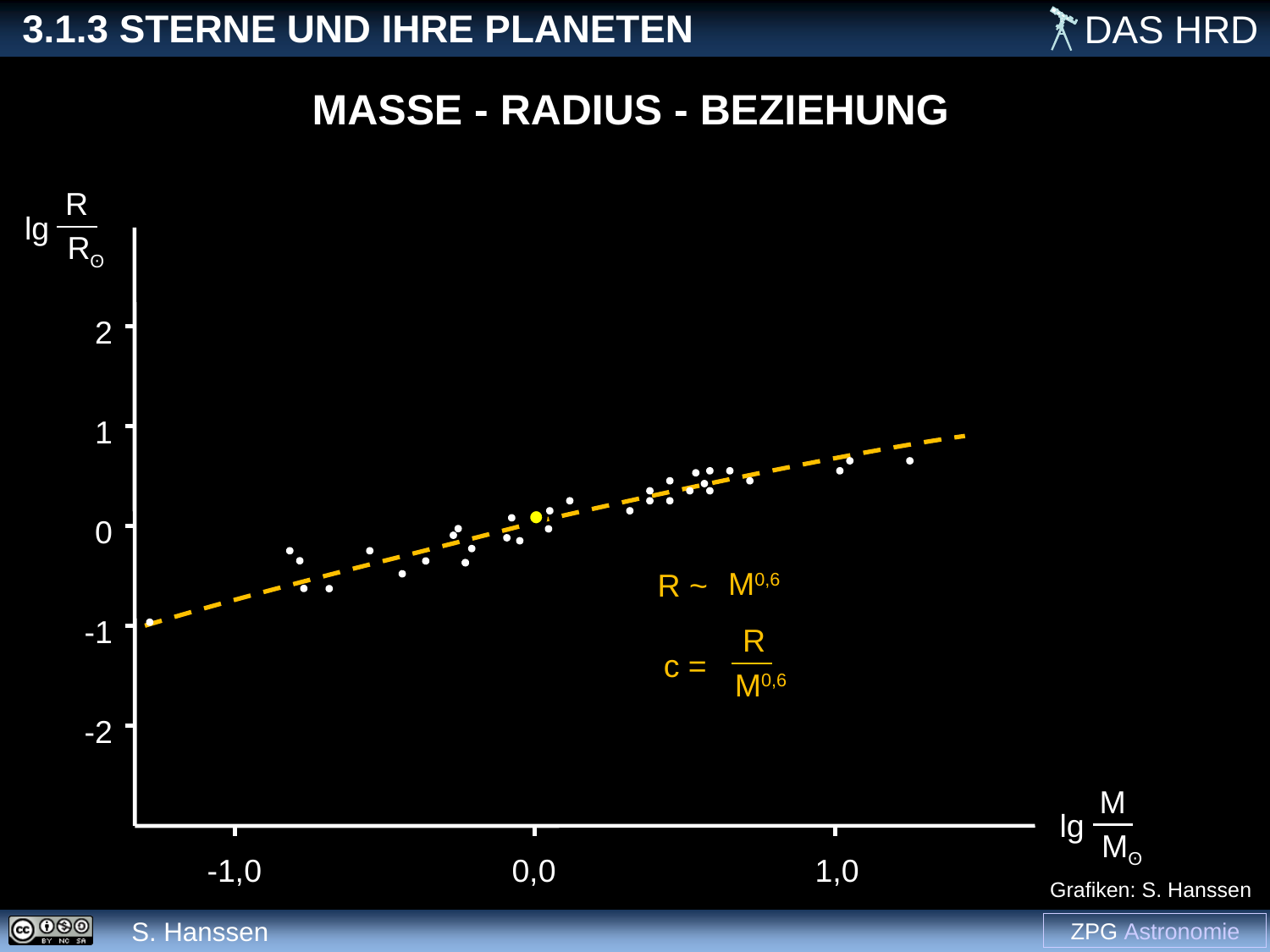

Masse - Radius - Beziehung

R
Rʘ
lg

2
1

0

M0,6
R ~
-1
R
M0,6
c =
-2
M
Mʘ
lg

0,0
1,0
-1,0
Grafiken: S. Hanssen